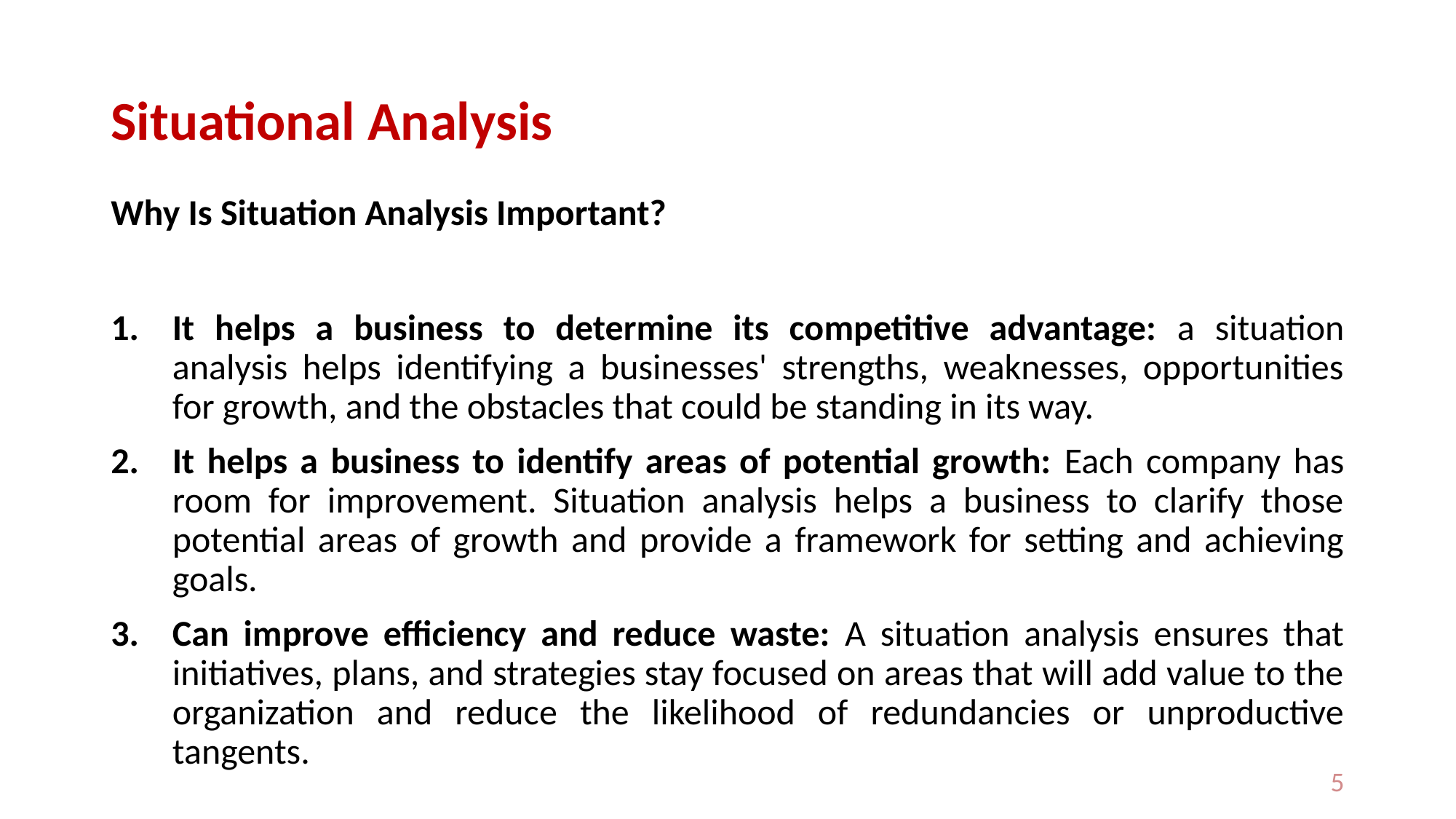

# Situational Analysis
Why Is Situation Analysis Important?

It helps a business to determine its competitive advantage: a situation analysis helps identifying a businesses' strengths, weaknesses, opportunities for growth, and the obstacles that could be standing in its way.
It helps a business to identify areas of potential growth: Each company has room for improvement. Situation analysis helps a business to clarify those potential areas of growth and provide a framework for setting and achieving goals.
Can improve efficiency and reduce waste: A situation analysis ensures that initiatives, plans, and strategies stay focused on areas that will add value to the organization and reduce the likelihood of redundancies or unproductive tangents.
5